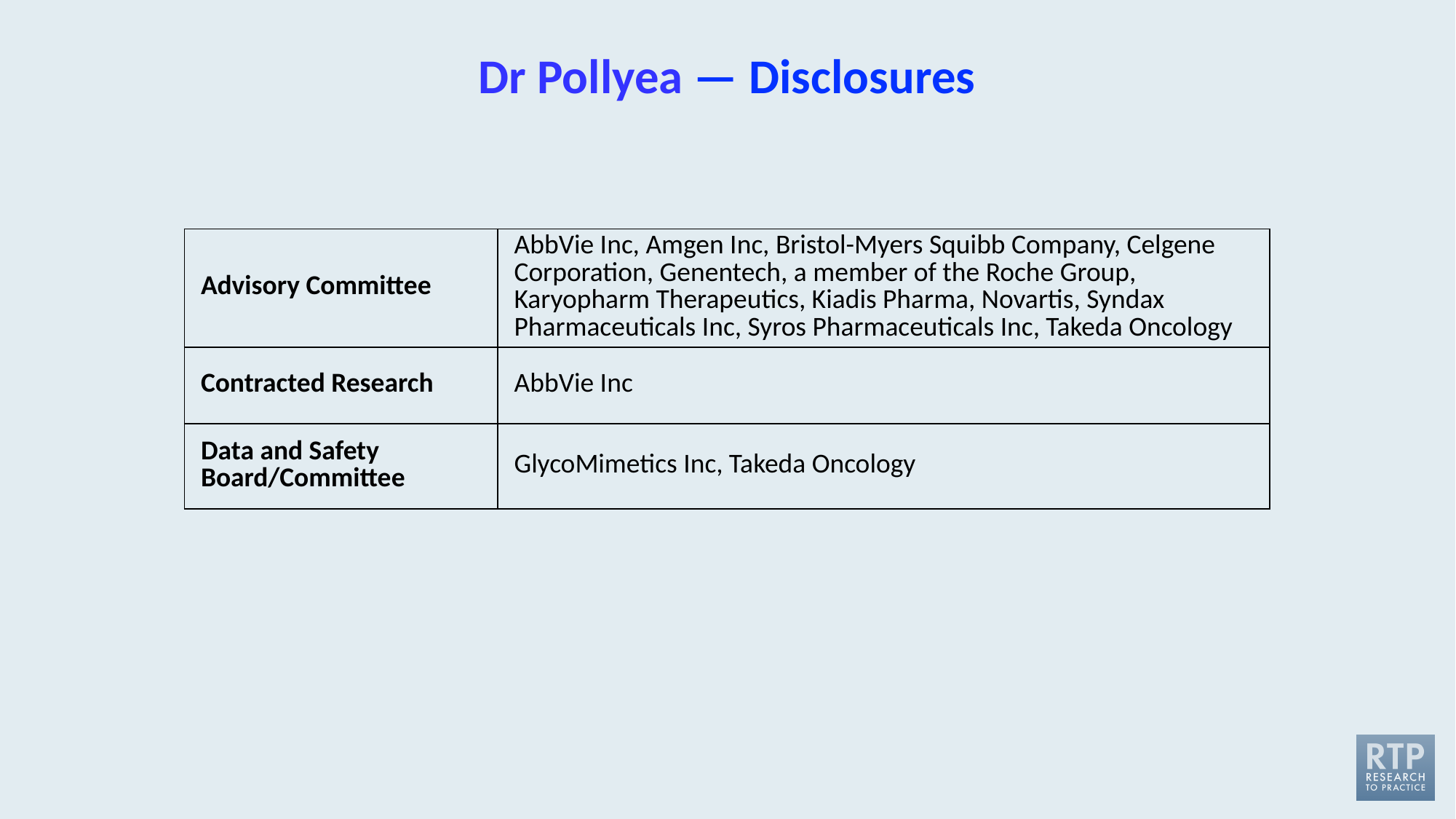

# Dr Pollyea — Disclosures
| Advisory Committee | AbbVie Inc, Amgen Inc, Bristol-Myers Squibb Company, Celgene Corporation, Genentech, a member of the Roche Group, Karyopharm Therapeutics, Kiadis Pharma, Novartis, Syndax Pharmaceuticals Inc, Syros Pharmaceuticals Inc, Takeda Oncology |
| --- | --- |
| Contracted Research | AbbVie Inc |
| Data and Safety Board/Committee | GlycoMimetics Inc, Takeda Oncology |